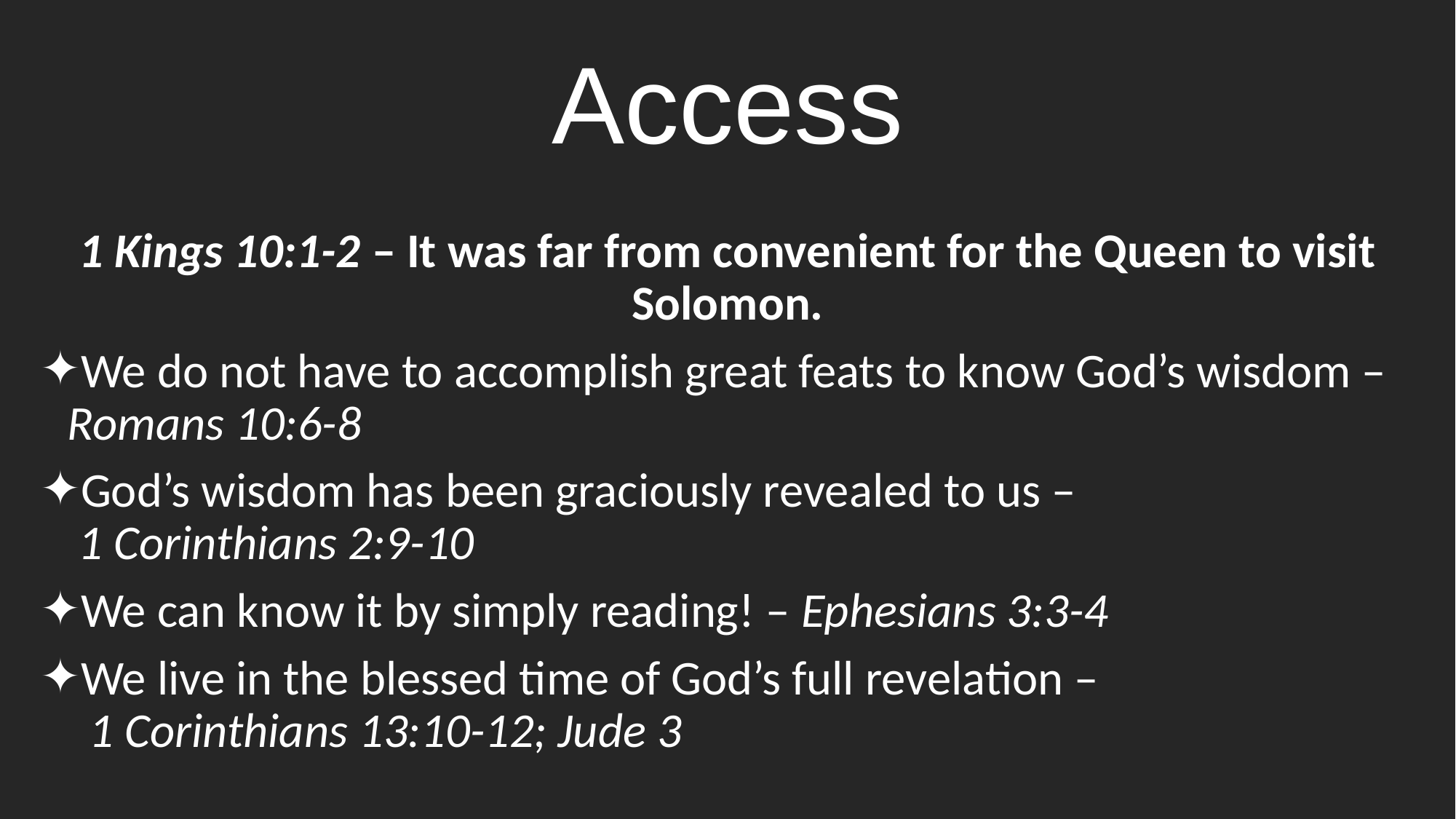

# Access
1 Kings 10:1-2 – It was far from convenient for the Queen to visit Solomon.
We do not have to accomplish great feats to know God’s wisdom – Romans 10:6-8
God’s wisdom has been graciously revealed to us –                                 1 Corinthians 2:9-10
We can know it by simply reading! – Ephesians 3:3-4
We live in the blessed time of God’s full revelation –                               1 Corinthians 13:10-12; Jude 3